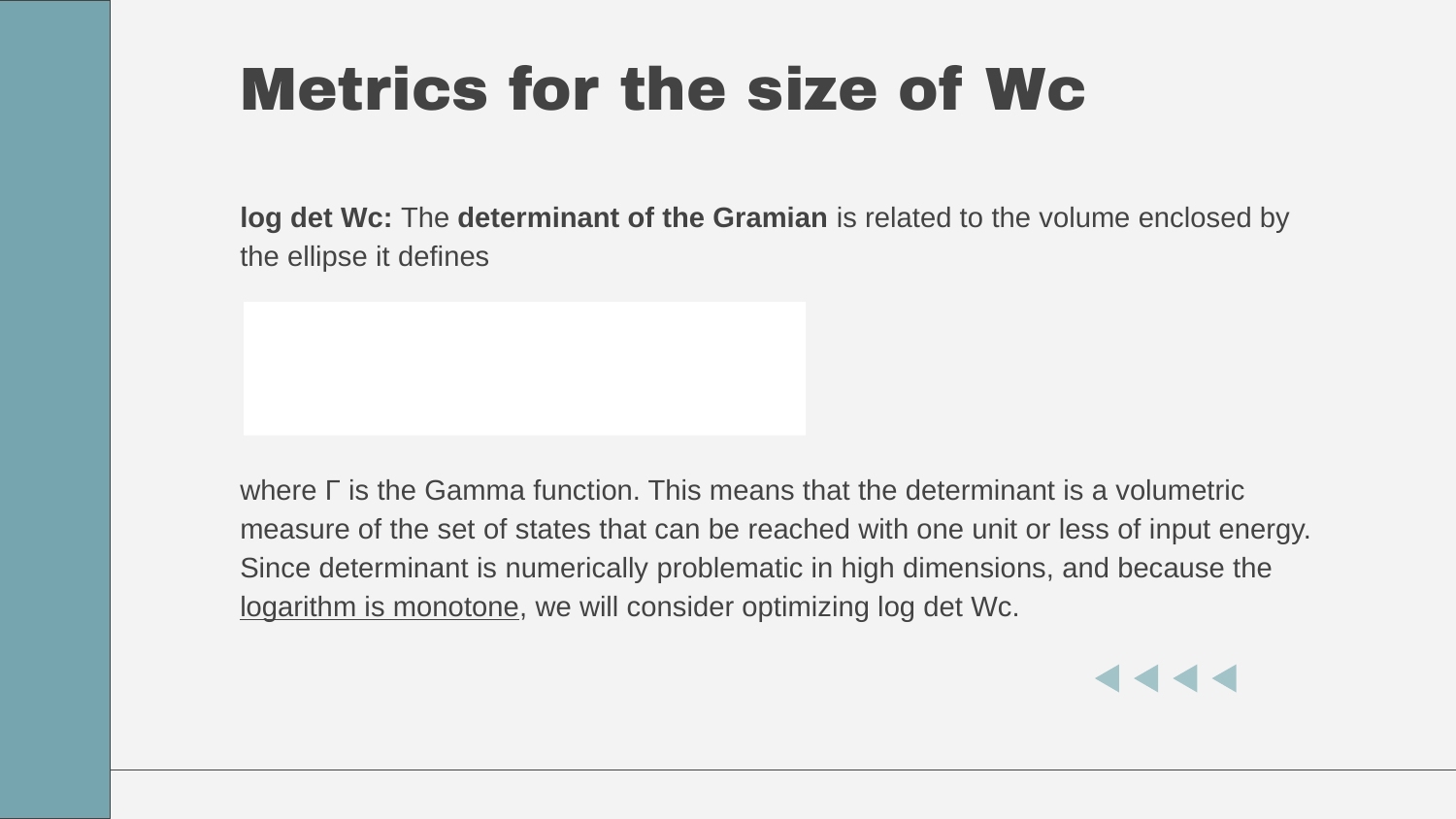

# Metrics for the size of Wc
log det Wc: The determinant of the Gramian is related to the volume enclosed by the ellipse it deﬁnes

where Γ is the Gamma function. This means that the determinant is a volumetric measure of the set of states that can be reached with one unit or less of input energy. Since determinant is numerically problematic in high dimensions, and because the logarithm is monotone, we will consider optimizing log det Wc.